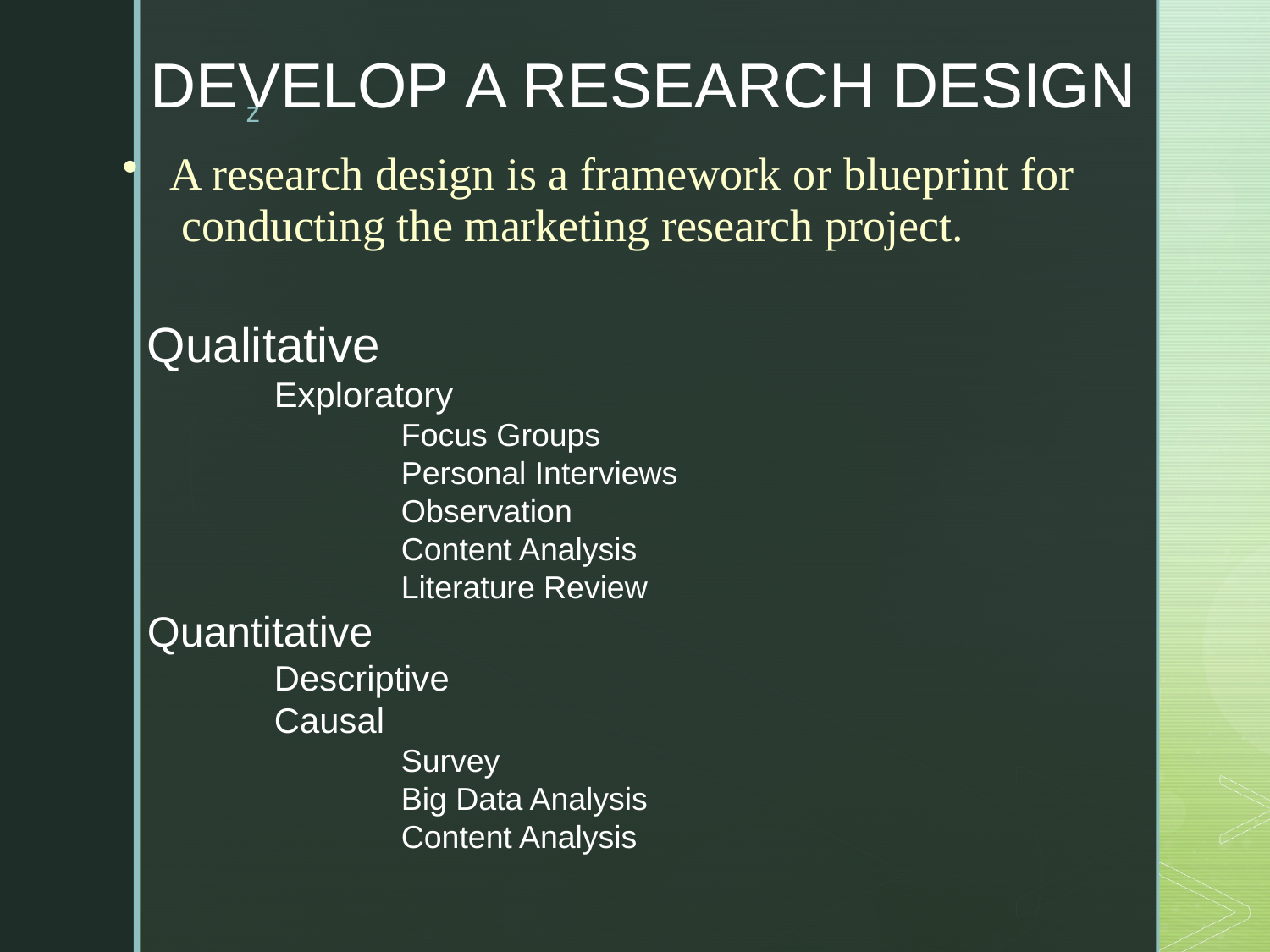

# DEVELOP A RESEARCH DESIGN
A research design is a framework or blueprint for  conducting the marketing research project.
Qualitative
	Exploratory
		Focus Groups
		Personal Interviews
		Observation
		Content Analysis
		Literature Review
Quantitative
	Descriptive
	Causal
		Survey
		Big Data Analysis
		Content Analysis